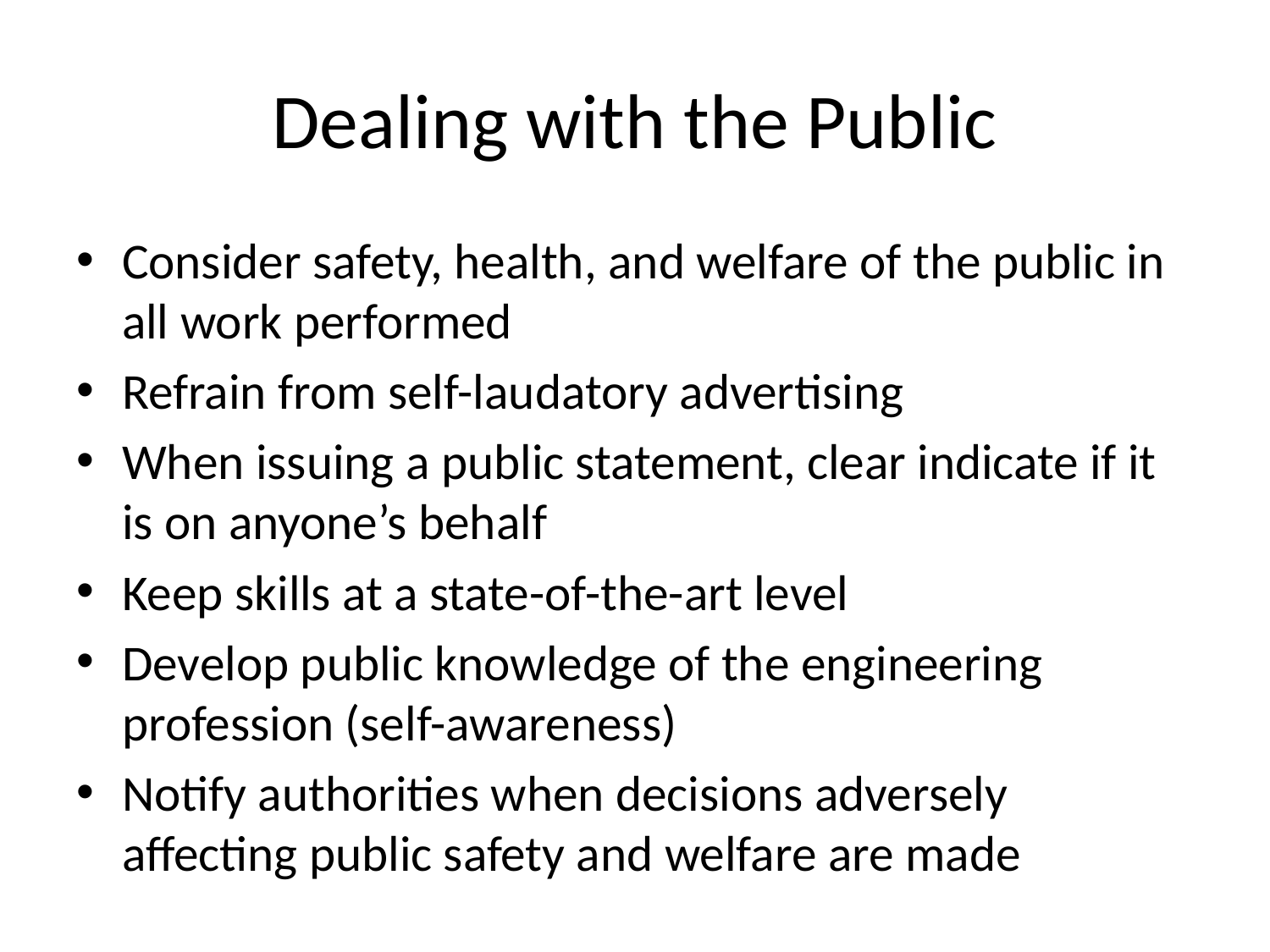

# Dealing with the Public
Consider safety, health, and welfare of the public in all work performed
Refrain from self-laudatory advertising
When issuing a public statement, clear indicate if it is on anyone’s behalf
Keep skills at a state-of-the-art level
Develop public knowledge of the engineering profession (self-awareness)
Notify authorities when decisions adversely affecting public safety and welfare are made